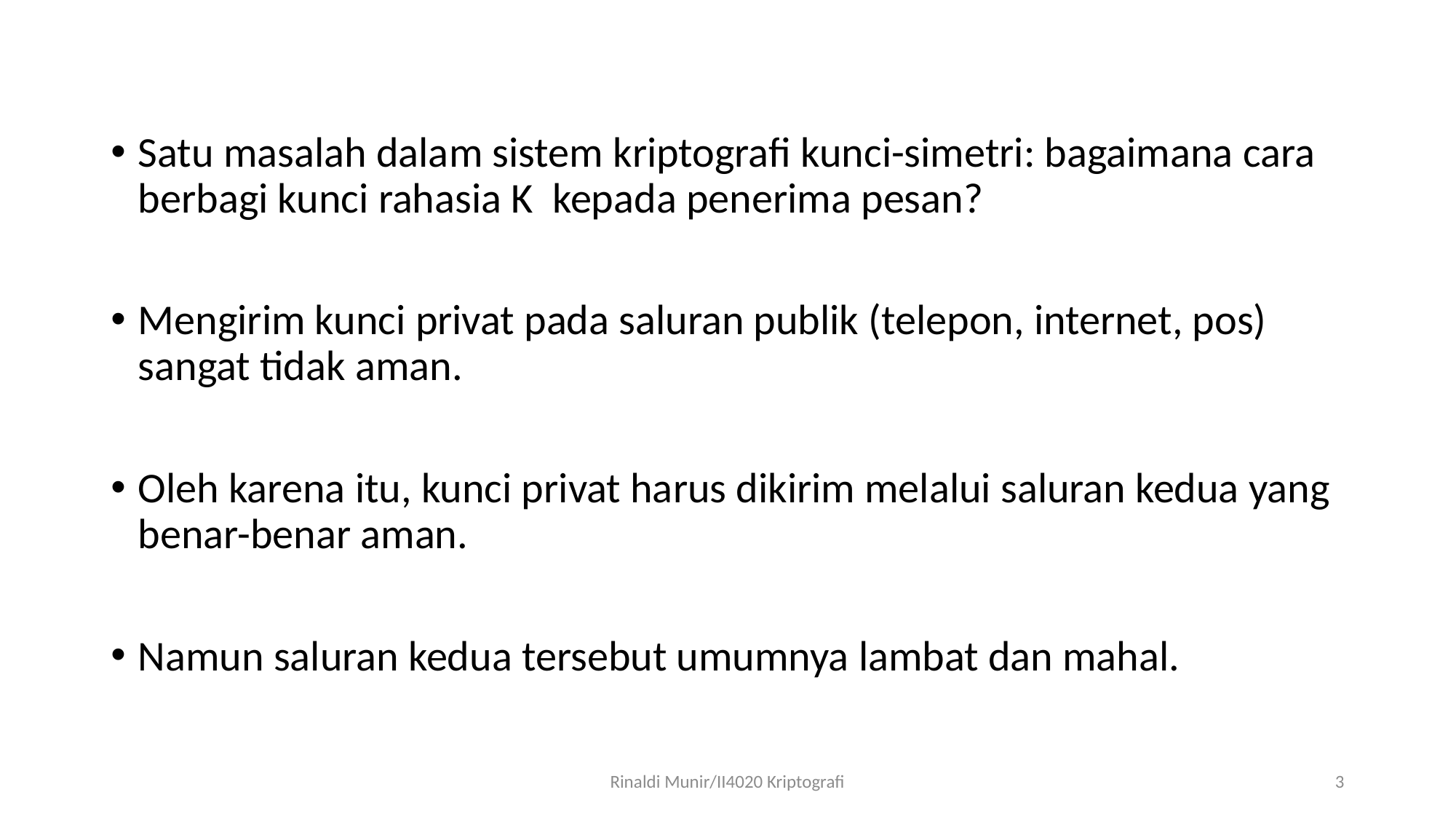

Satu masalah dalam sistem kriptografi kunci-simetri: bagaimana cara  berbagi kunci rahasia K  kepada penerima pesan?

Mengirim kunci privat pada saluran publik (telepon, internet, pos) sangat tidak aman.

Oleh karena itu, kunci privat harus dikirim melalui saluran kedua yang benar-benar aman.

Namun saluran kedua tersebut umumnya lambat dan mahal.

Rinaldi Munir/II4020 Kriptografi
3